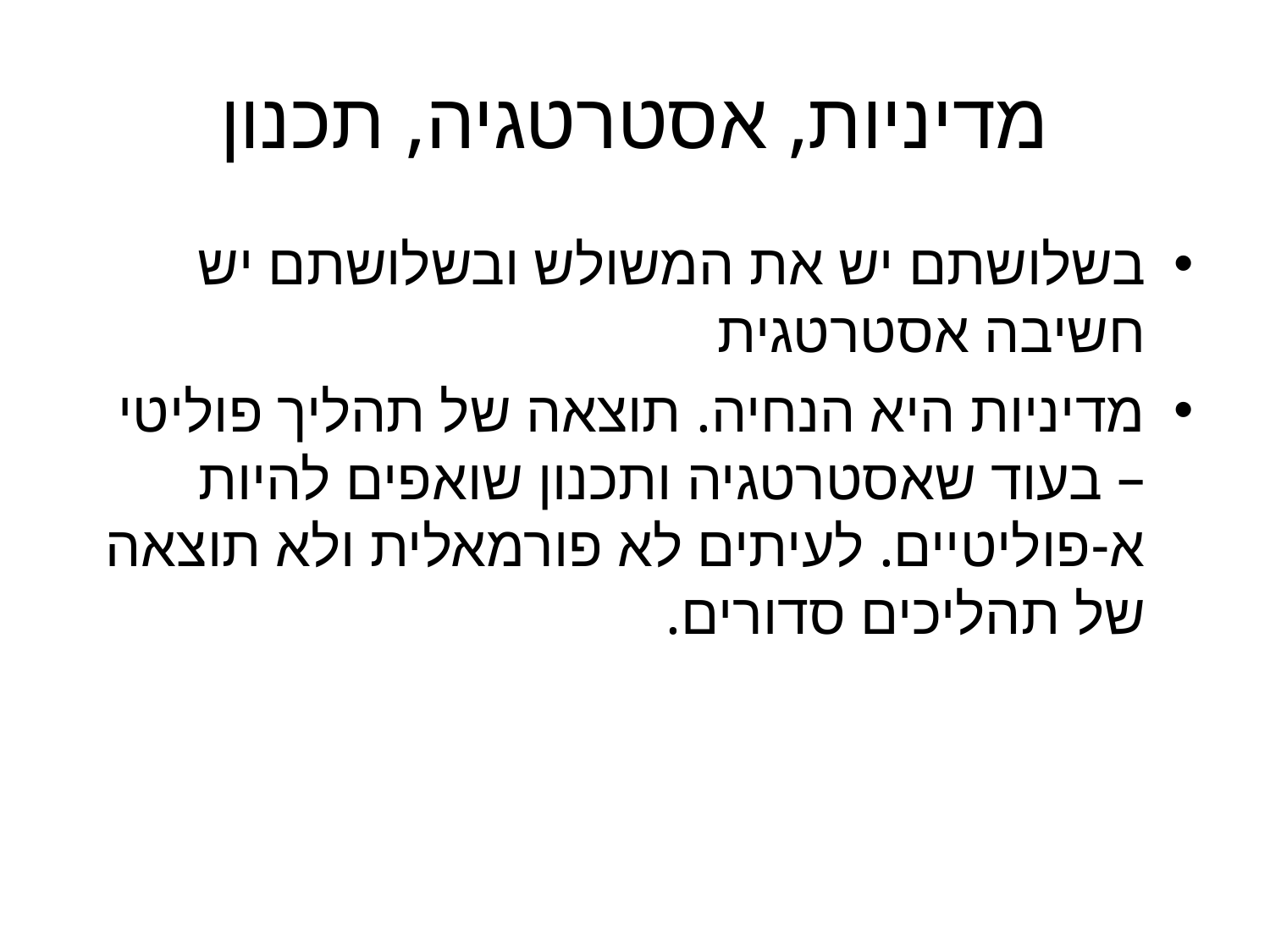

# מדיניות, אסטרטגיה, תכנון
בשלושתם יש את המשולש ובשלושתם יש חשיבה אסטרטגית
מדיניות היא הנחיה. תוצאה של תהליך פוליטי – בעוד שאסטרטגיה ותכנון שואפים להיות א-פוליטיים. לעיתים לא פורמאלית ולא תוצאה של תהליכים סדורים.